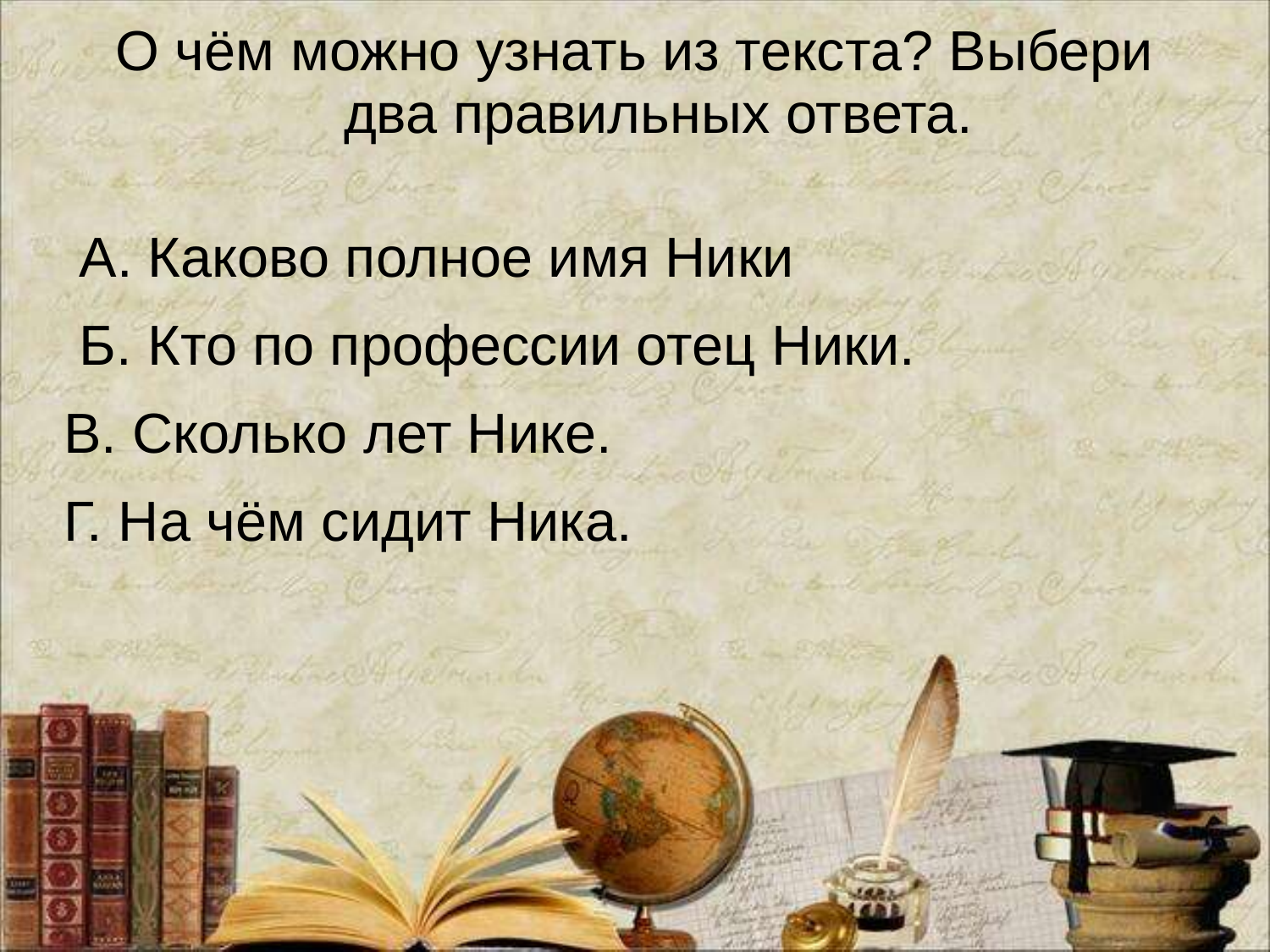

# О чём можно узнать из текста? Выбери два правильных ответа.
 А. Каково полное имя Ники
 Б. Кто по профессии отец Ники.
В. Сколько лет Нике.
Г. На чём сидит Ника.